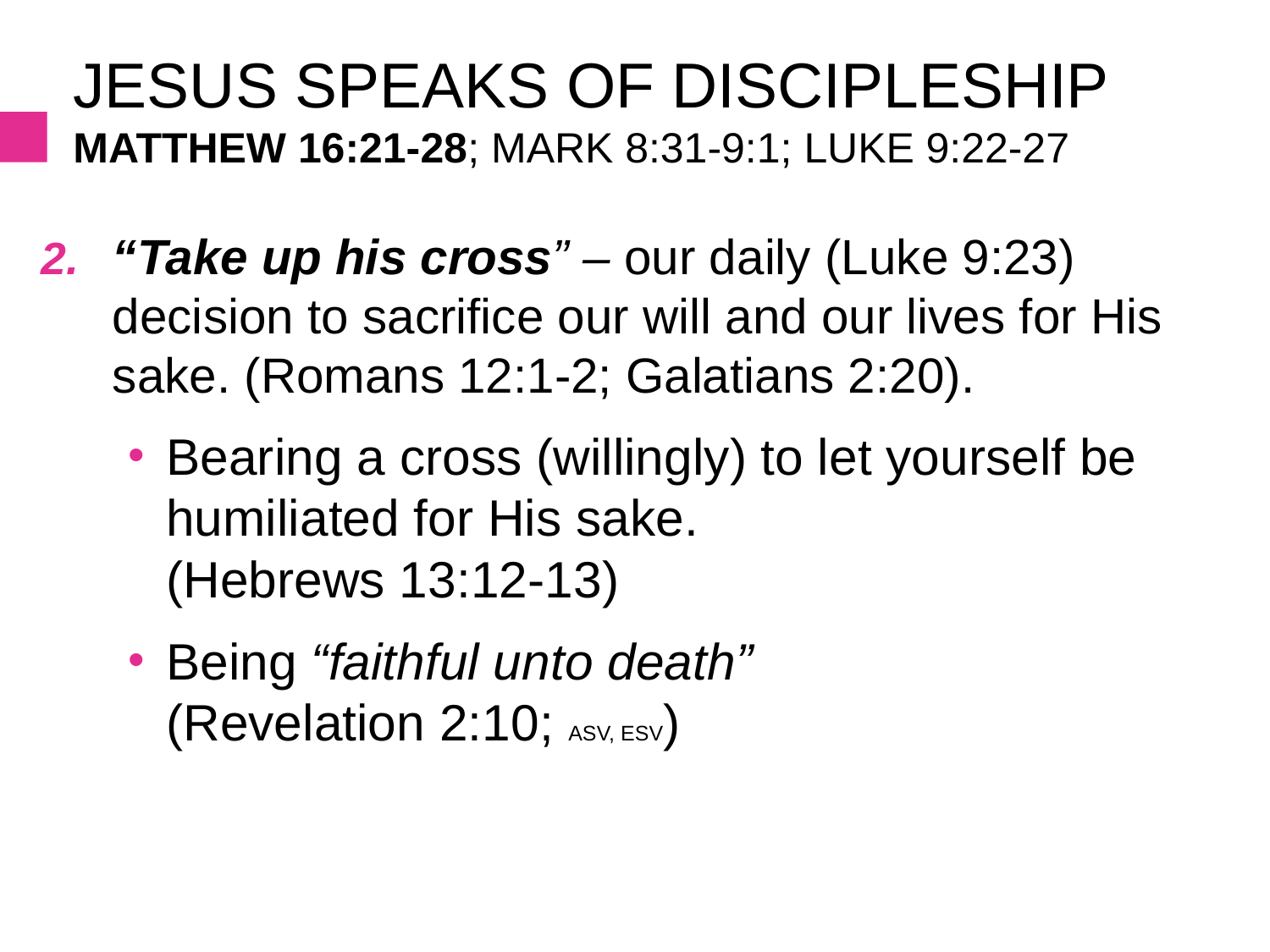

# Jesus speaks of discipleship Matthew 16:21-28; Mark 8:31-9:1; Luke 9:22-27
“Take up his cross” – our daily (Luke 9:23) decision to sacrifice our will and our lives for His sake. (Romans 12:1-2; Galatians 2:20).
Bearing a cross (willingly) to let yourself be humiliated for His sake.
(Hebrews 13:12-13)
Being “faithful unto death”
(Revelation 2:10; ASV, ESV)